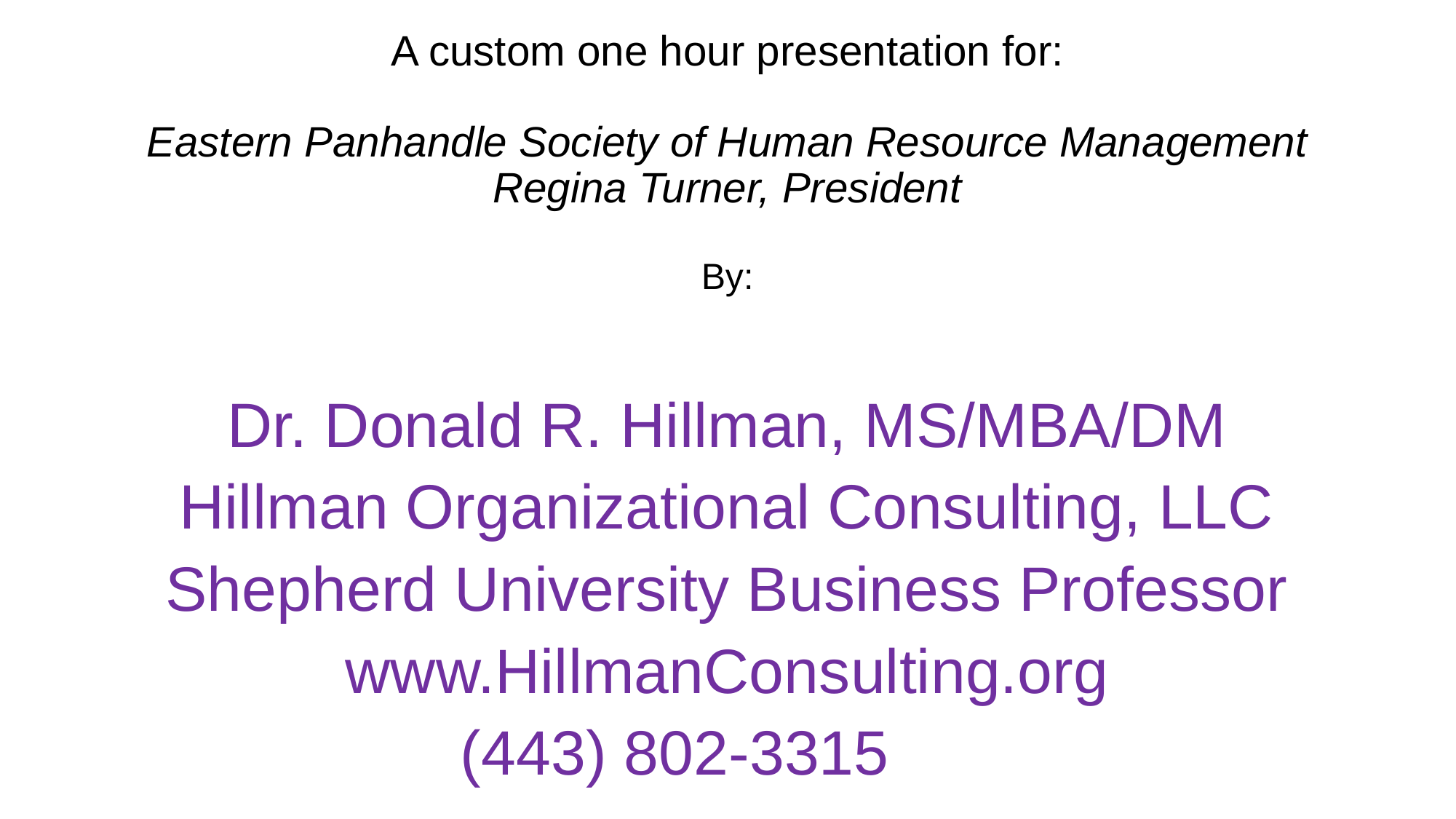

# A custom one hour presentation for: Eastern Panhandle Society of Human Resource Management Regina Turner, President   By:

Dr. Donald R. Hillman, MS/MBA/DM
Hillman Organizational Consulting, LLC
Shepherd University Business Professor
www.HillmanConsulting.org
(443) 802-3315